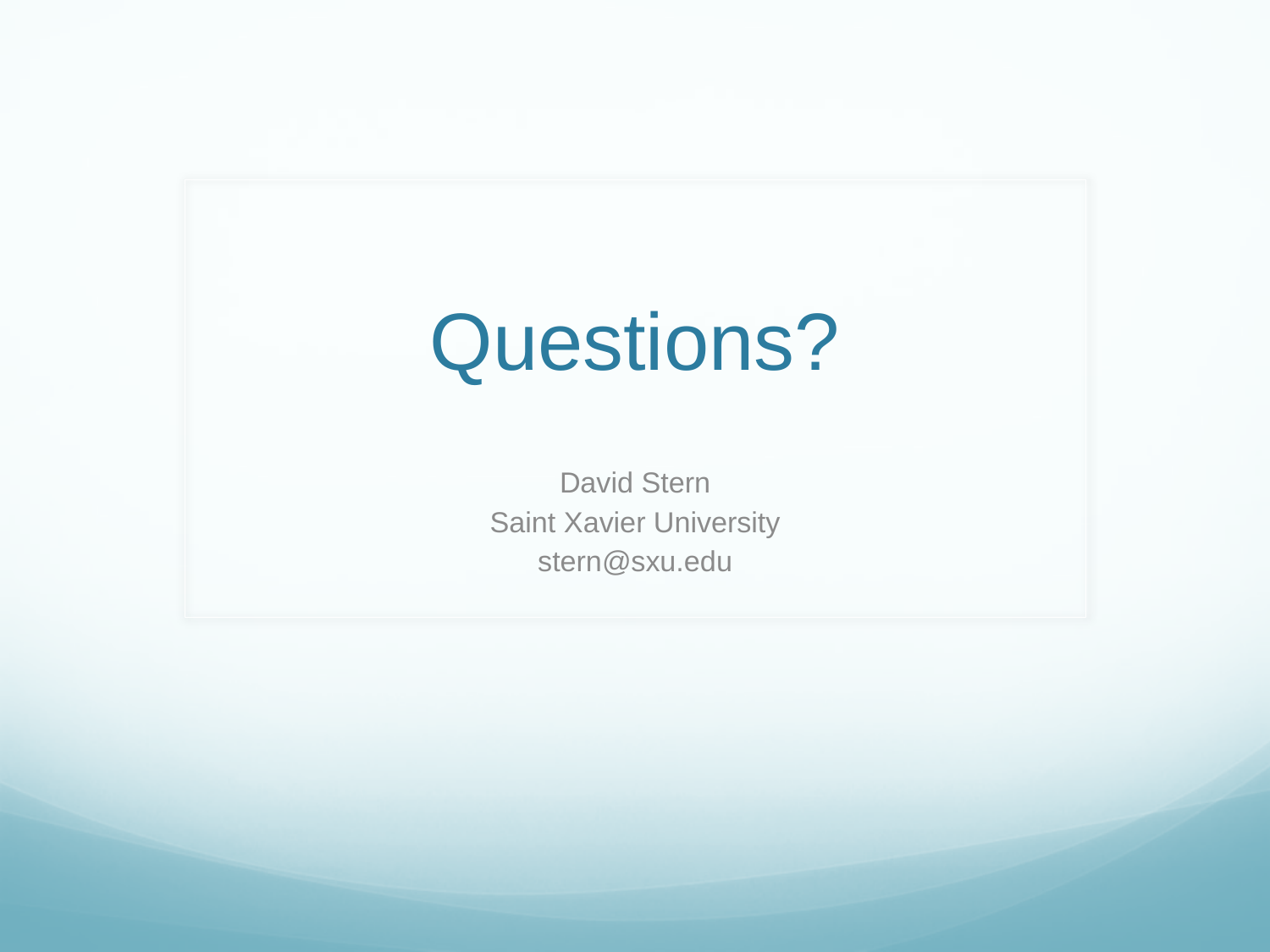

# Questions?
David Stern
Saint Xavier University
stern@sxu.edu